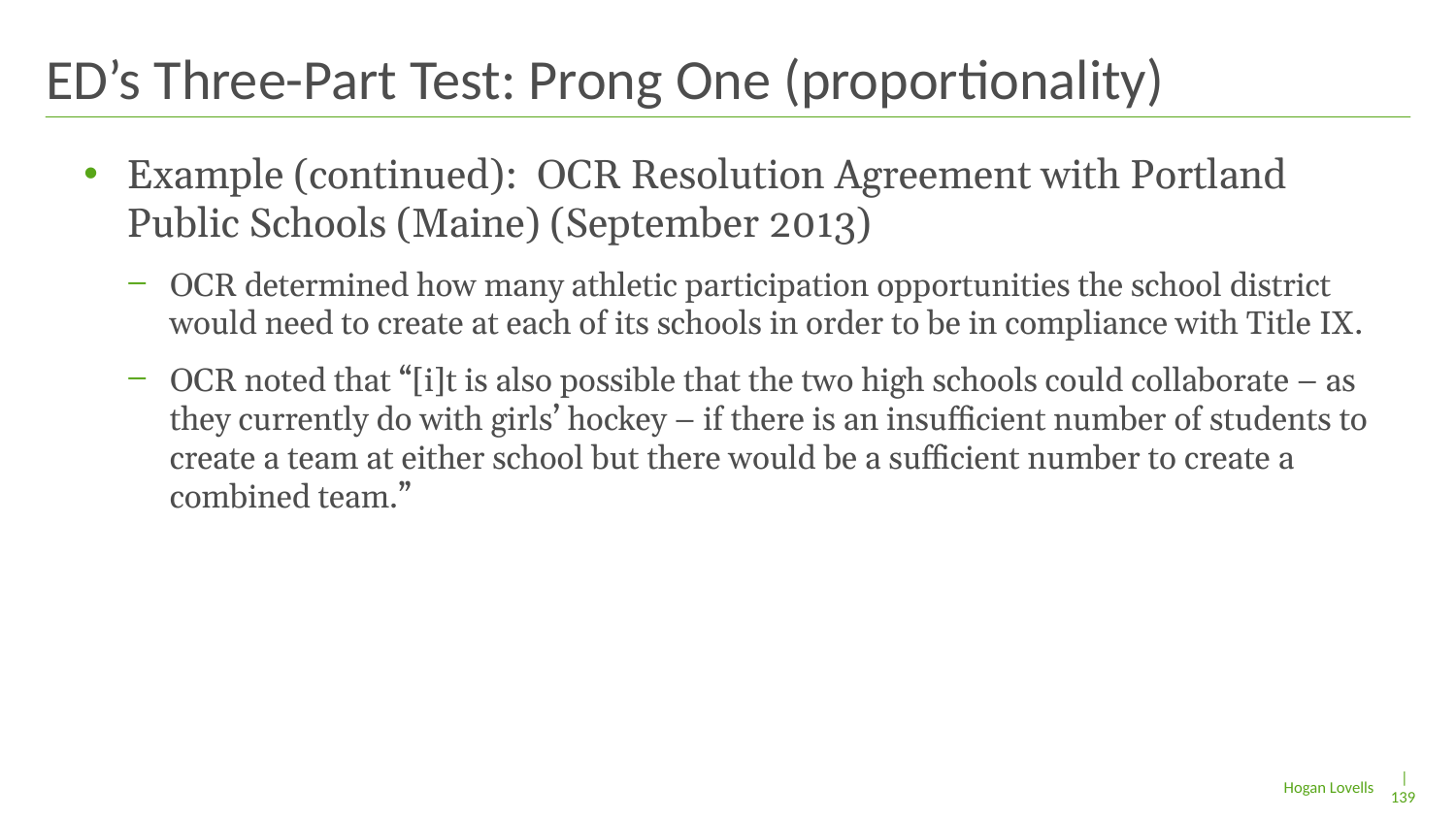

# ED’s Three-Part Test: Prong One (proportionality)
Example (continued):  OCR Resolution Agreement with Portland Public Schools (Maine) (September 2013)
OCR determined how many athletic participation opportunities the school district would need to create at each of its schools in order to be in compliance with Title IX.
OCR noted that “[i]t is also possible that the two high schools could collaborate – as they currently do with girls’ hockey – if there is an insufficient number of students to create a team at either school but there would be a sufficient number to create a combined team.”

|  139
Hogan Lovells